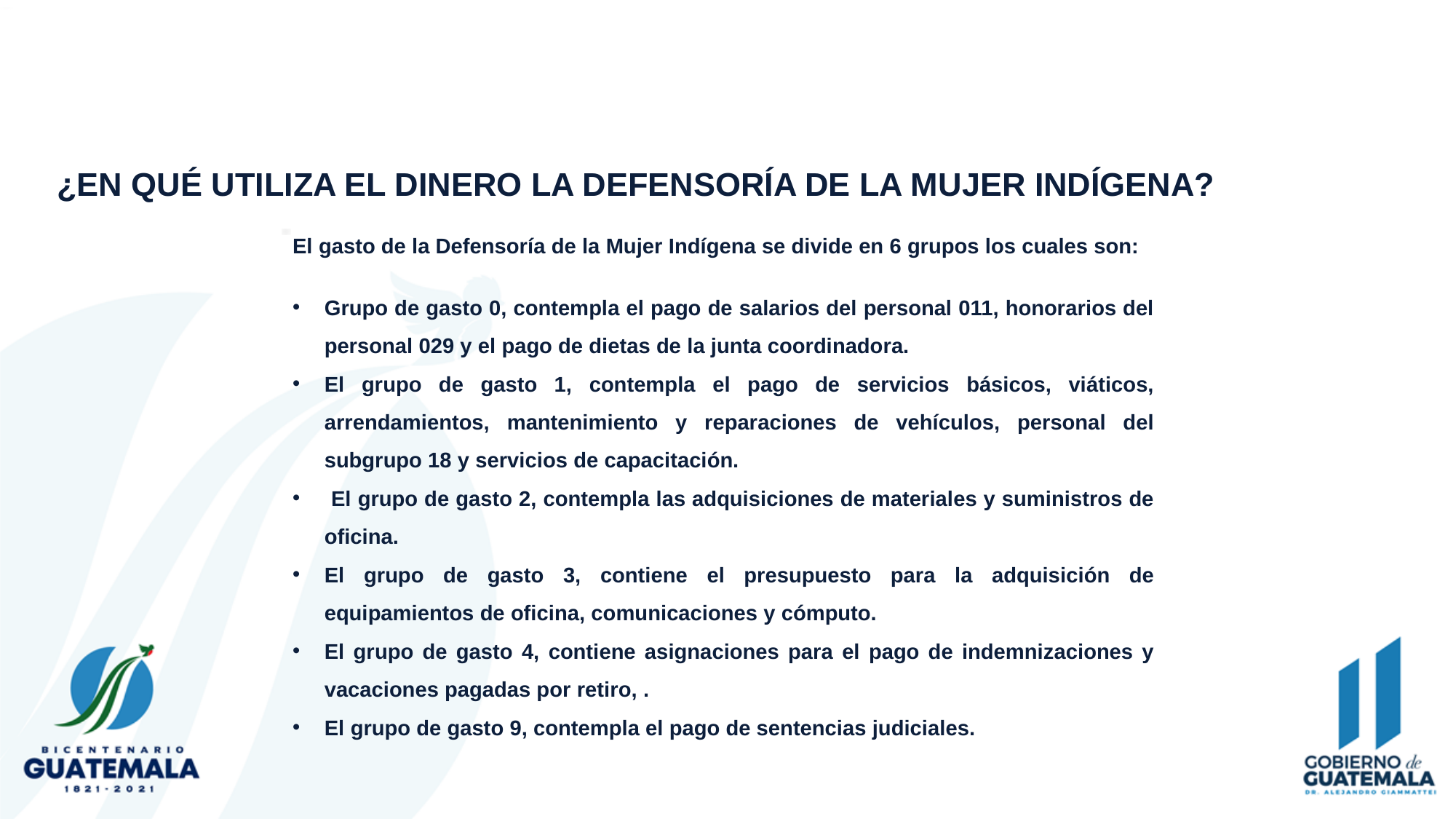

# ¿EN QUÉ UTILIZA EL DINERO LA DEFENSORÍA DE LA MUJER INDÍGENA?
El gasto de la Defensoría de la Mujer Indígena se divide en 6 grupos los cuales son:

Grupo de gasto 0, contempla el pago de salarios del personal 011, honorarios del personal 029 y el pago de dietas de la junta coordinadora.
El grupo de gasto 1, contempla el pago de servicios básicos, viáticos, arrendamientos, mantenimiento y reparaciones de vehículos, personal del subgrupo 18 y servicios de capacitación.
 El grupo de gasto 2, contempla las adquisiciones de materiales y suministros de oficina.
El grupo de gasto 3, contiene el presupuesto para la adquisición de equipamientos de oficina, comunicaciones y cómputo.
El grupo de gasto 4, contiene asignaciones para el pago de indemnizaciones y vacaciones pagadas por retiro, .
El grupo de gasto 9, contempla el pago de sentencias judiciales.